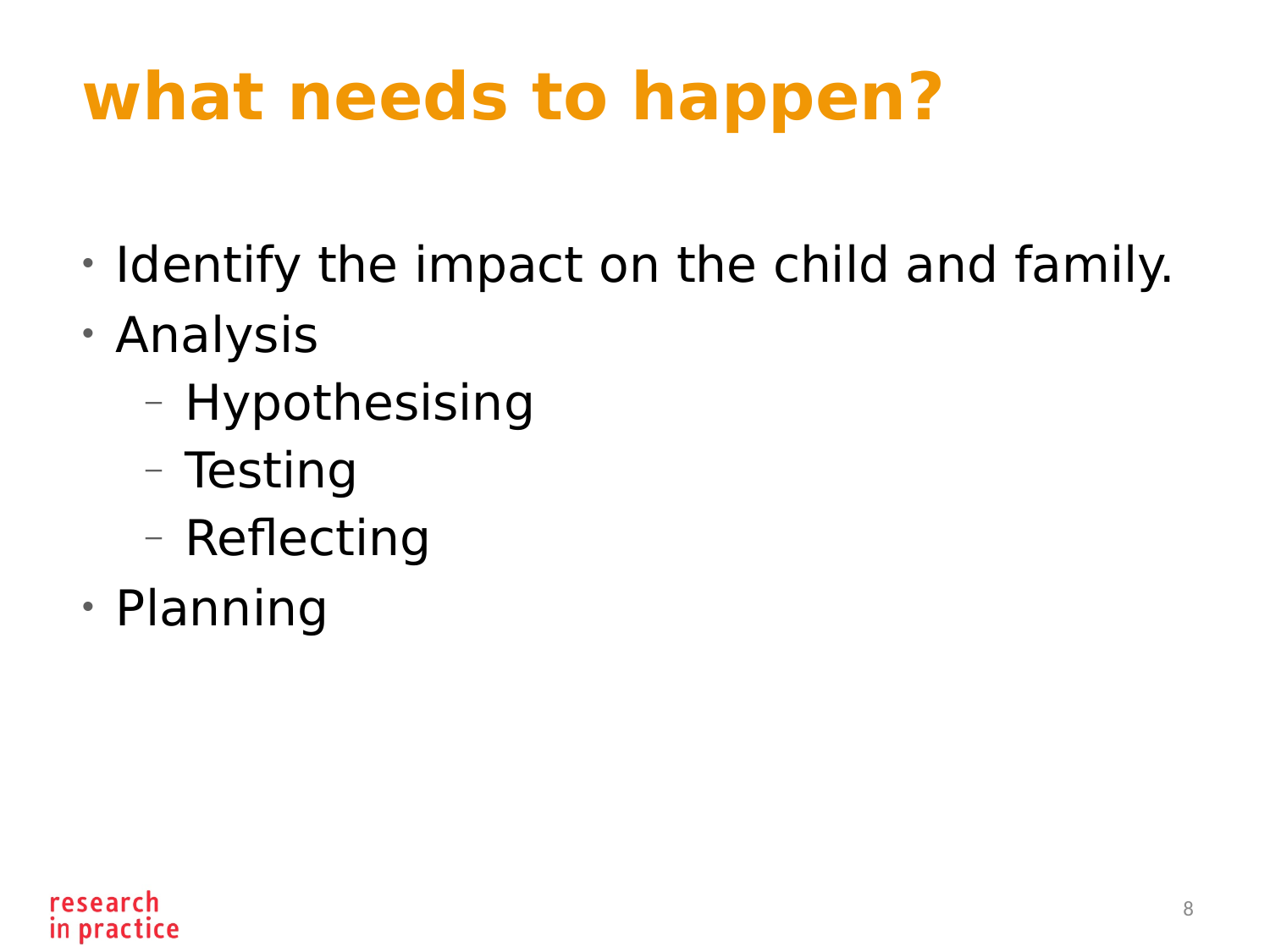

# what needs to happen?
Identify the impact on the child and family.
Analysis
Hypothesising
Testing
Reflecting
Planning
8